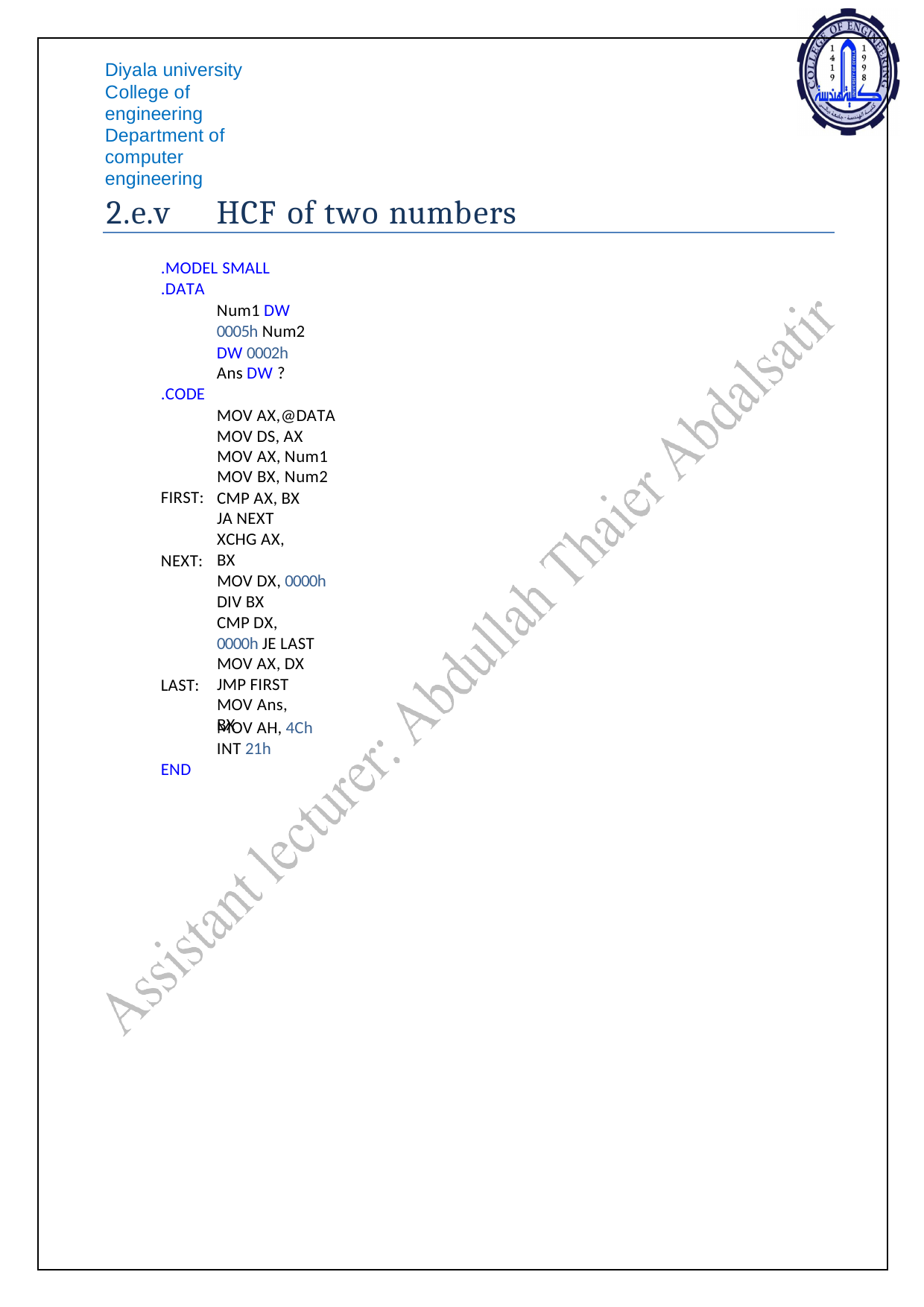

Diyala university College of engineering
Department of computer engineering
2.e.v
HCF of two numbers

.MODEL SMALL
.DATA
Num1 DW 0005h Num2 DW 0002h
Ans DW ?
.CODE
MOV AX,@DATA MOV DS, AX
MOV AX, Num1 MOV BX, Num2 CMP AX, BX
JA NEXT XCHG AX, BX
MOV DX, 0000h DIV BX
CMP DX, 0000h JE LAST
MOV AX, DX JMP FIRST MOV Ans, BX
FIRST:
NEXT:
LAST:
MOV AH, 4Ch INT 21h
END